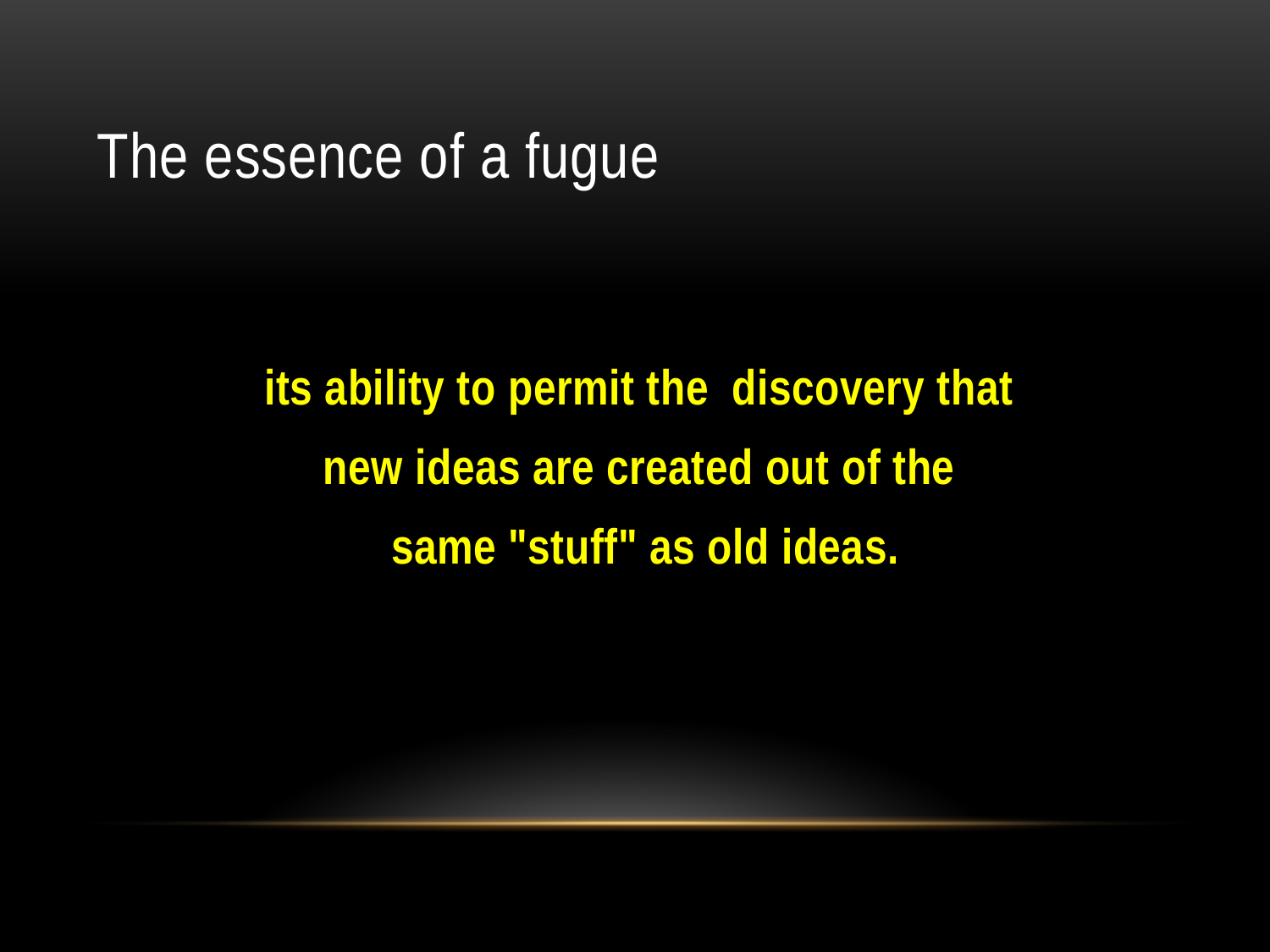

# The essence of a fugue
its ability to permit the  discovery that
new ideas are created out of the
same "stuff" as old ideas.